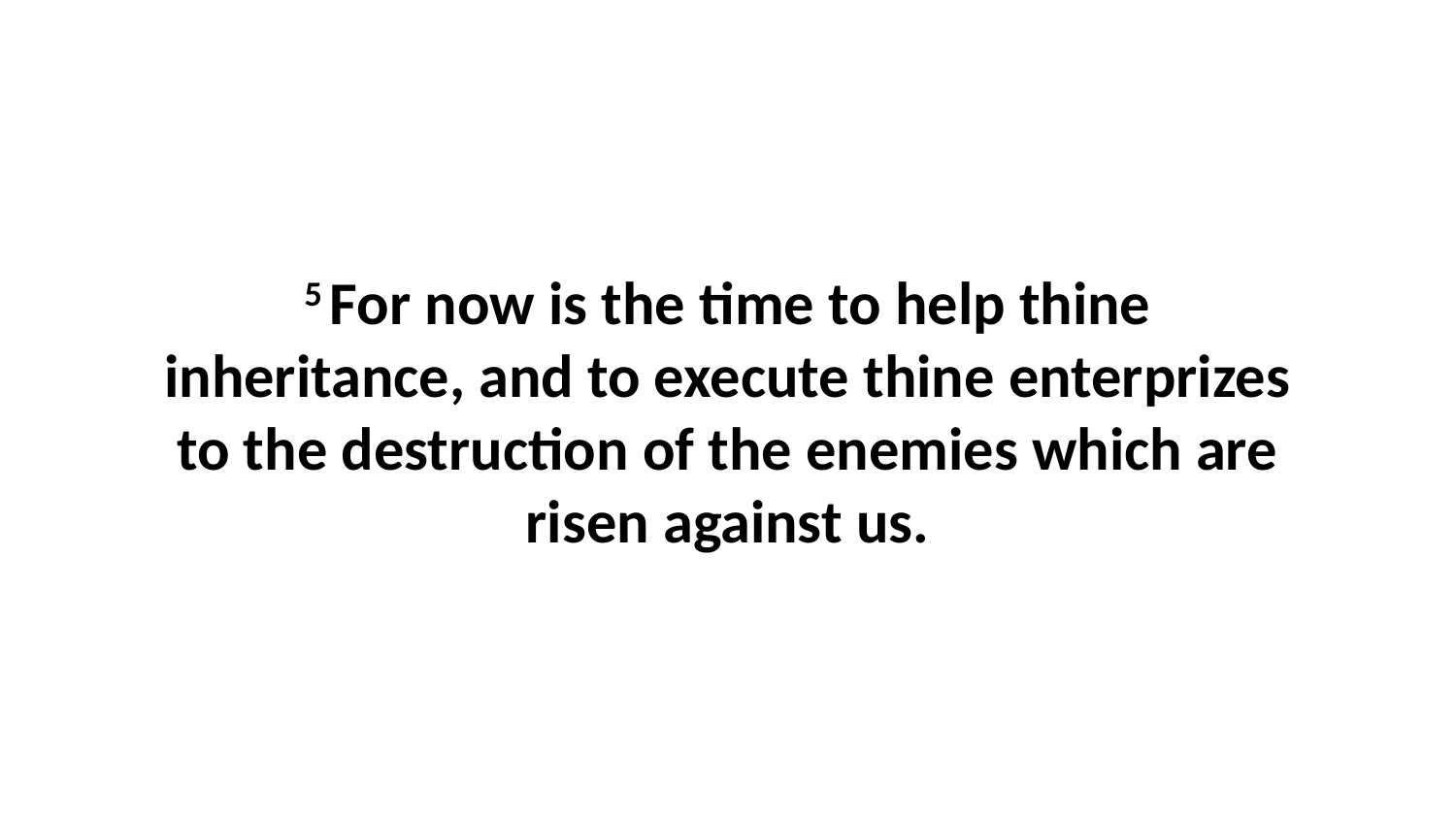

5 For now is the time to help thine inheritance, and to execute thine enterprizes to the destruction of the enemies which are risen against us.